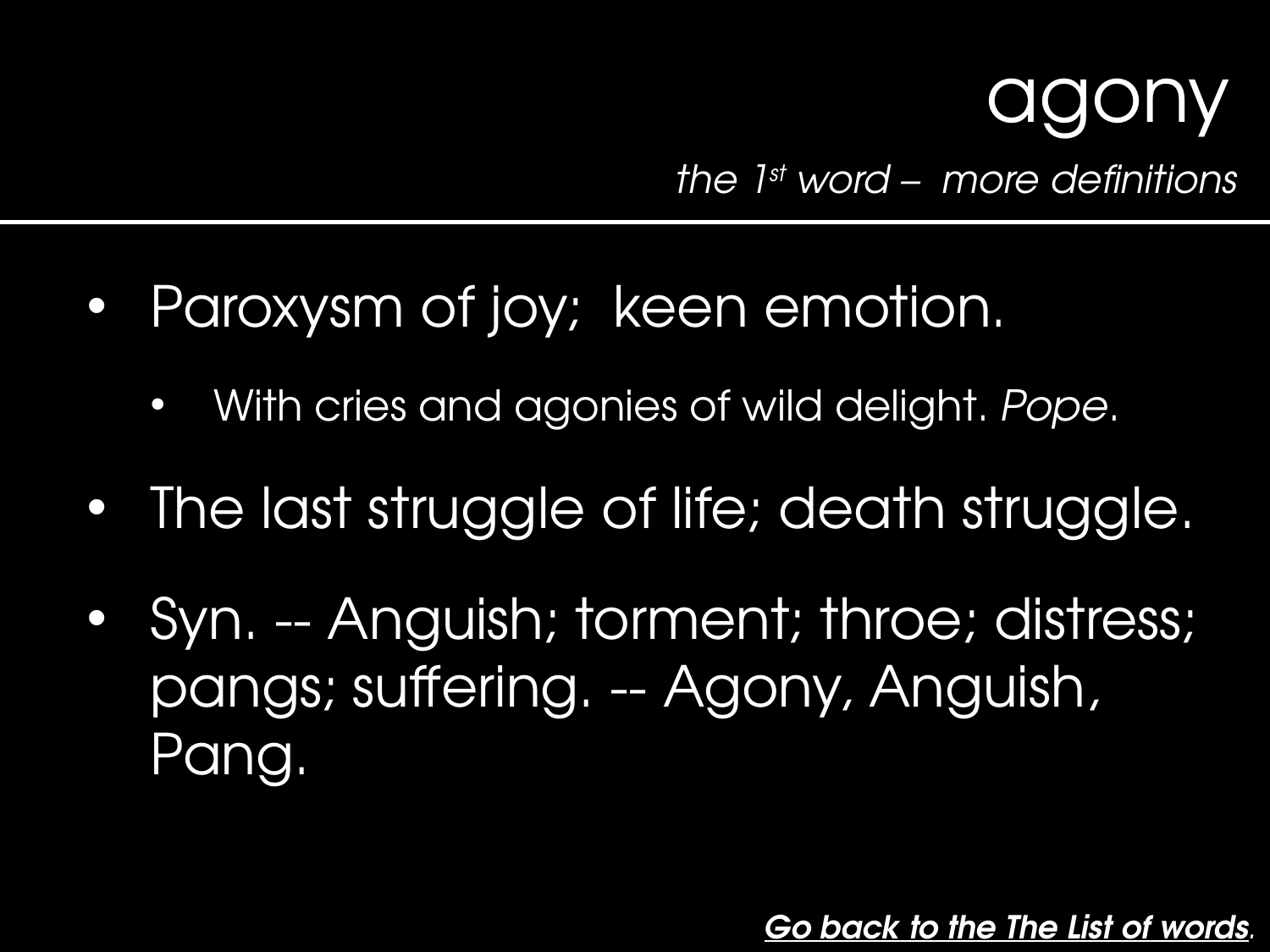

agony
the 1st word –  more definitions
Paroxysm of joy;  keen emotion.
With cries and agonies of wild delight. Pope.
The last struggle of life; death struggle.
Syn. -- Anguish; torment; throe; distress; pangs; suffering. -- Agony, Anguish, Pang.
Go back to the The List of words.